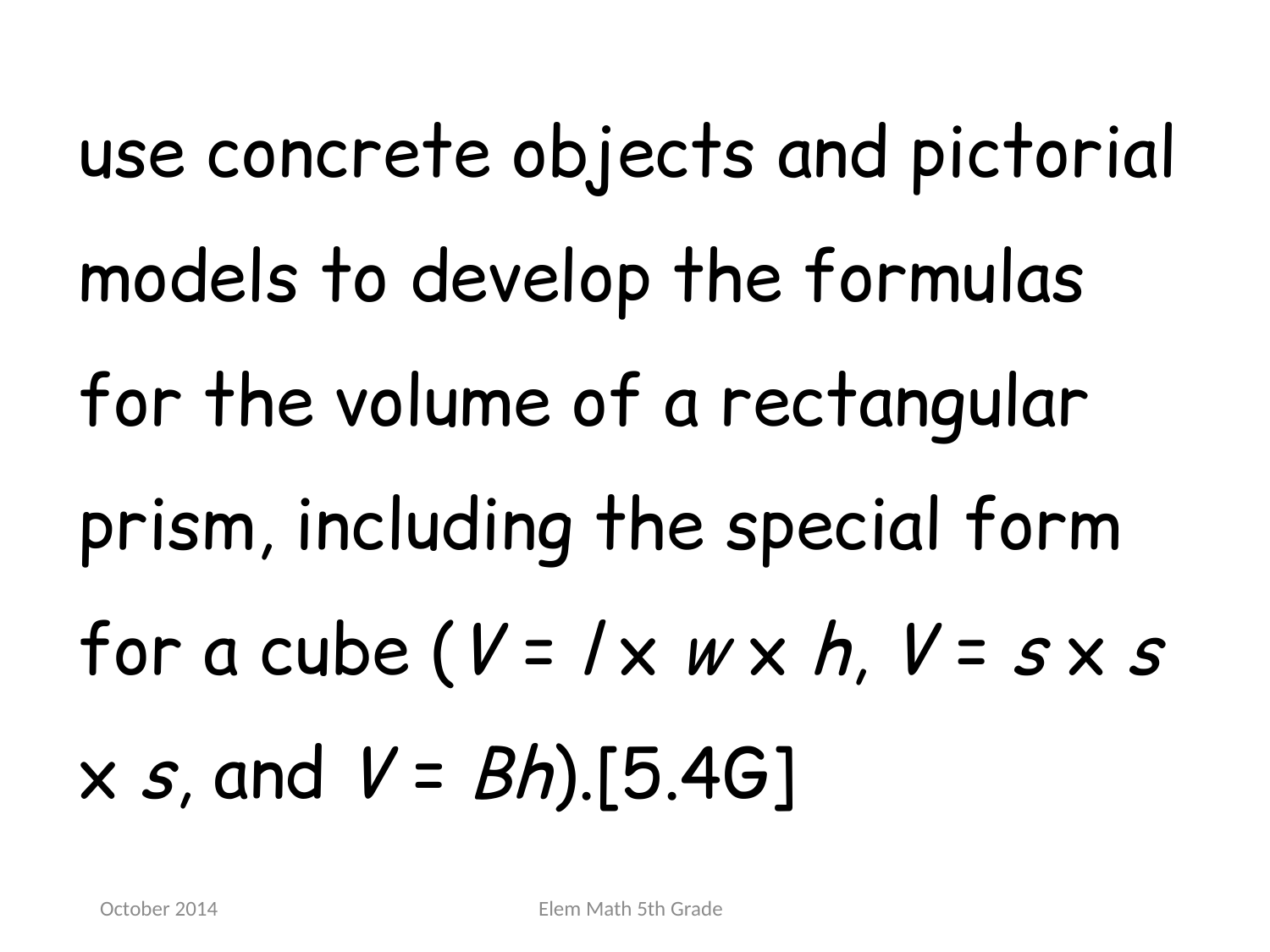

use concrete objects and pictorial models to develop the formulas for the volume of a rectangular prism, including the special form for a cube (V = l x w x h, V = s x s x s, and V = Bh).[5.4G]
October 2014
Elem Math 5th Grade